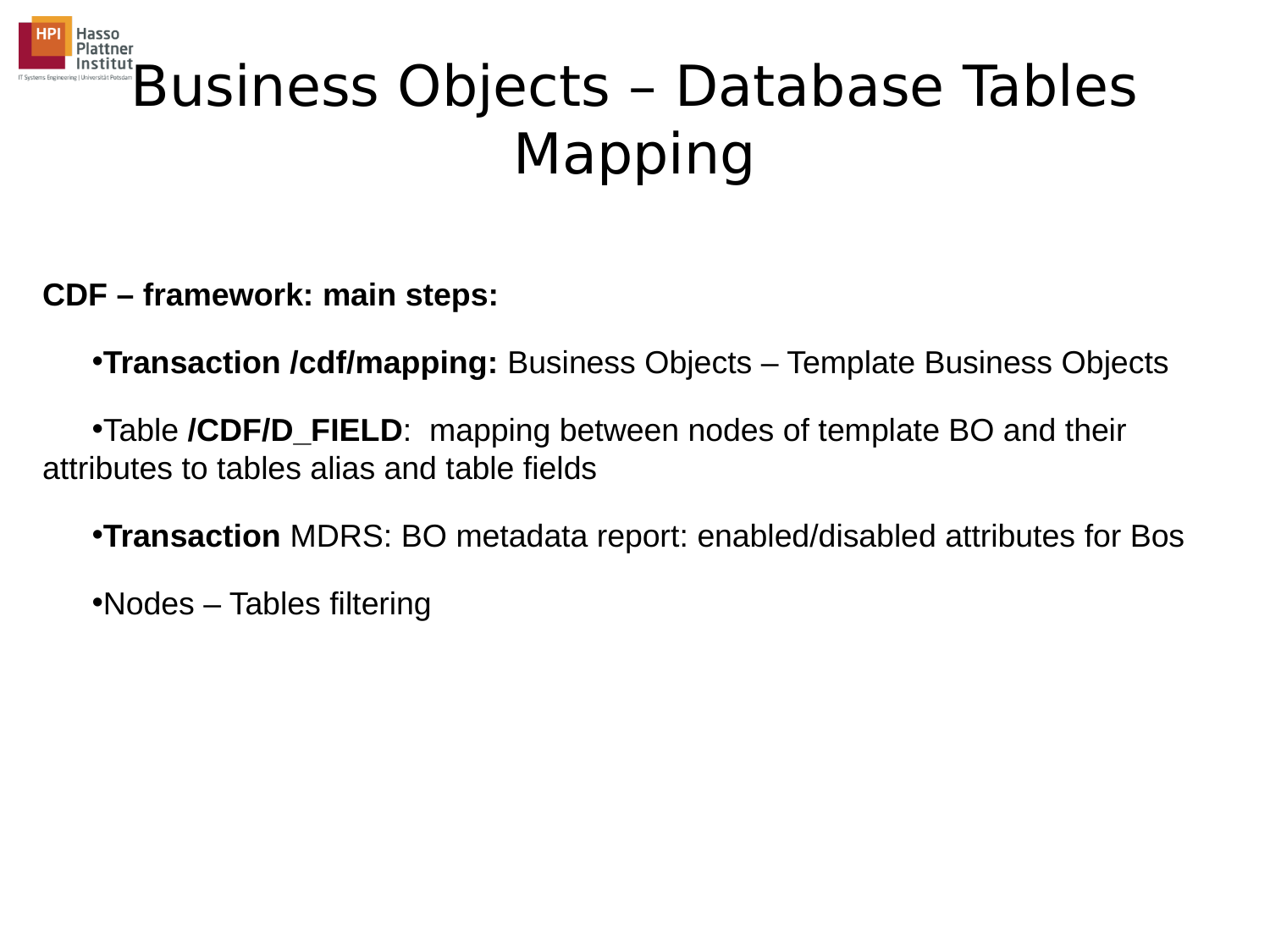

# Business Objects – Database Tables Mapping
CDF – framework: main steps:

Transaction /cdf/mapping: Business Objects – Template Business Objects

Table /CDF/D_FIELD:  mapping between nodes of template BO and their attributes to tables alias and table fields

Transaction MDRS: BO metadata report: enabled/disabled attributes for Bos

Nodes – Tables filtering